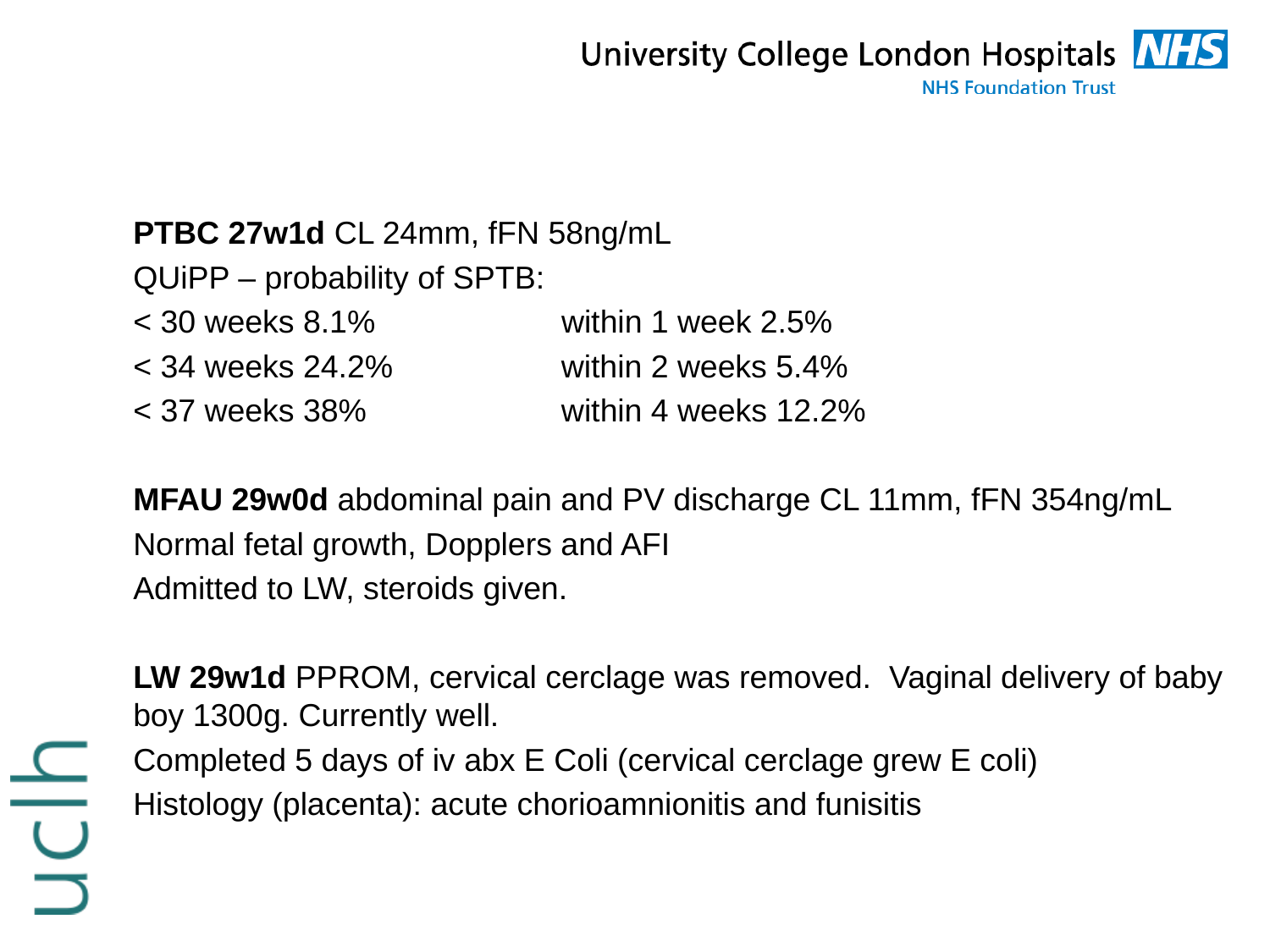

PTBC 27w1d CL 24mm, fFN 58ng/mL
QUiPP – probability of SPTB:
< 30 weeks 8.1%                     within 1 week 2.5%
< 34 weeks 24.2%                   within 2 weeks 5.4%
< 37 weeks 38%                      within 4 weeks 12.2%

MFAU 29w0d abdominal pain and PV discharge CL 11mm, fFN 354ng/mL
Normal fetal growth, Dopplers and AFI
Admitted to LW, steroids given.

LW 29w1d PPROM, cervical cerclage was removed.  Vaginal delivery of baby boy 1300g. Currently well.
Completed 5 days of iv abx E Coli (cervical cerclage grew E coli)
Histology (placenta): acute chorioamnionitis and funisitis